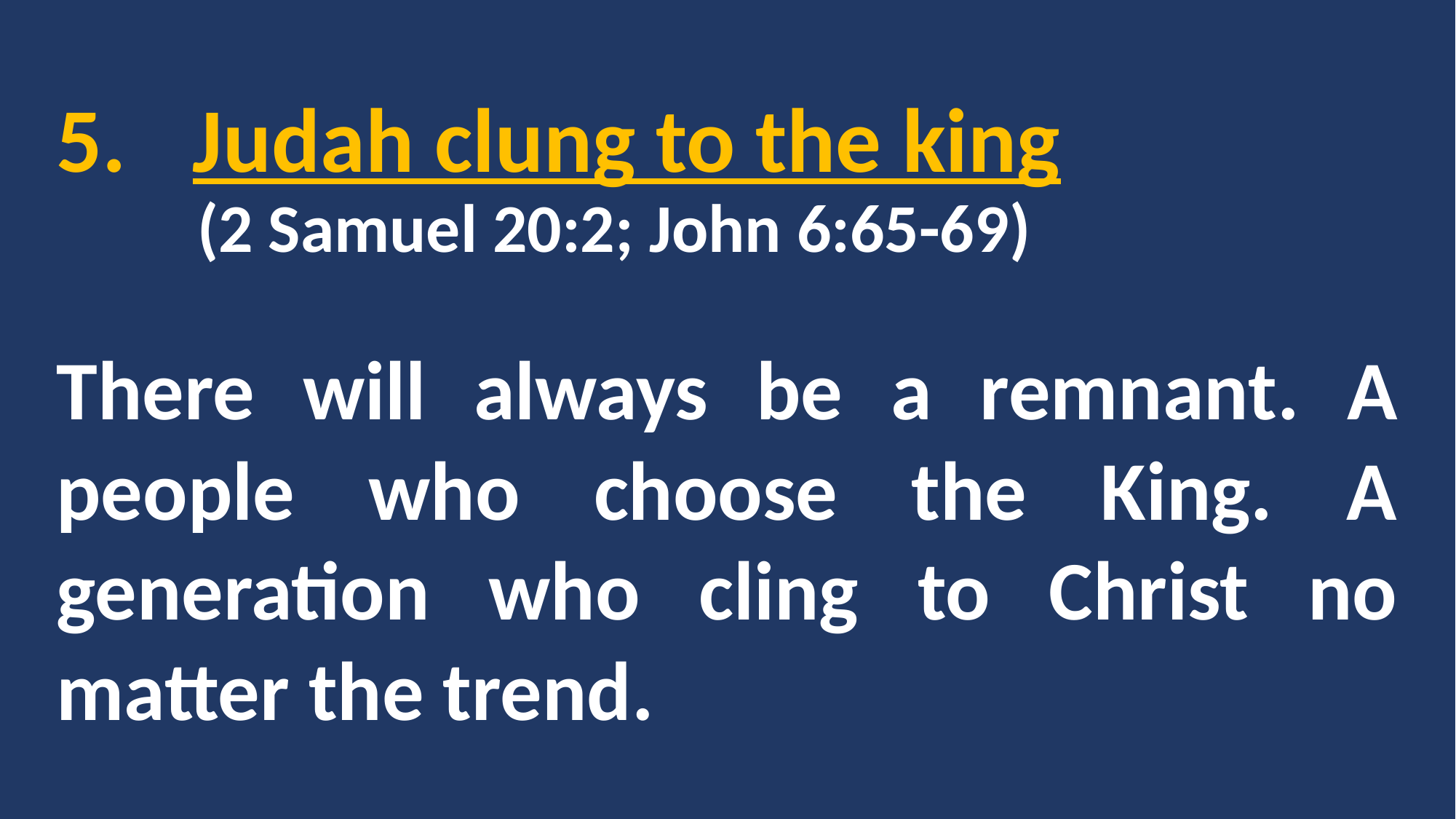

Judah clung to the king
	  (2 Samuel 20:2; John 6:65-69)

There will always be a remnant. A people who choose the King. A generation who cling to Christ no matter the trend.